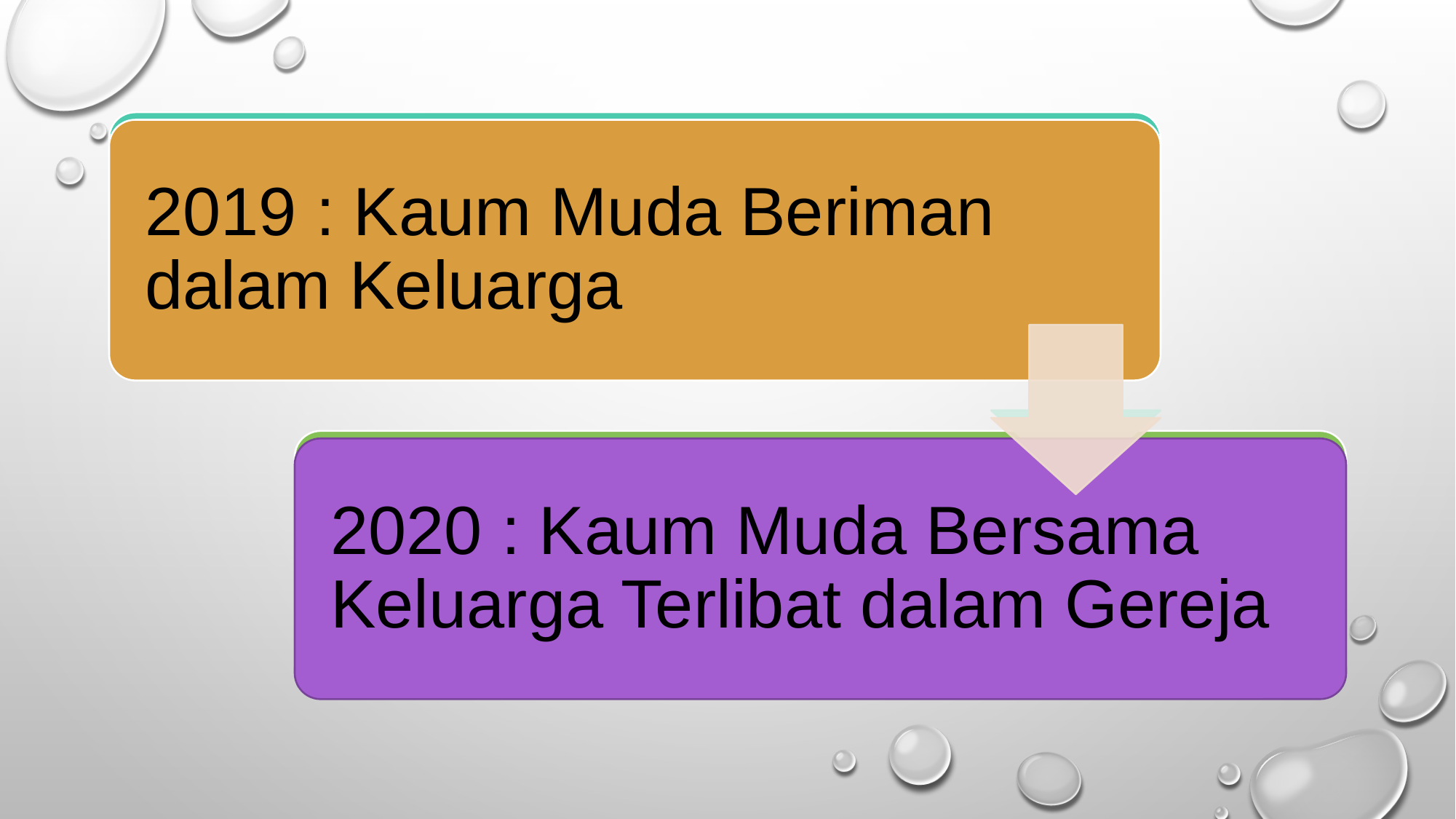

2019 : Kaum Muda Beriman dalam Keluarga
2020 : Kaum Muda Bersama Keluarga Terlibat dalam Gereja

2019 : Kaum Muda Beriman dalam Keluarga
2020 : Kaum Muda Bersama Keluarga Terlibat dalam Gereja